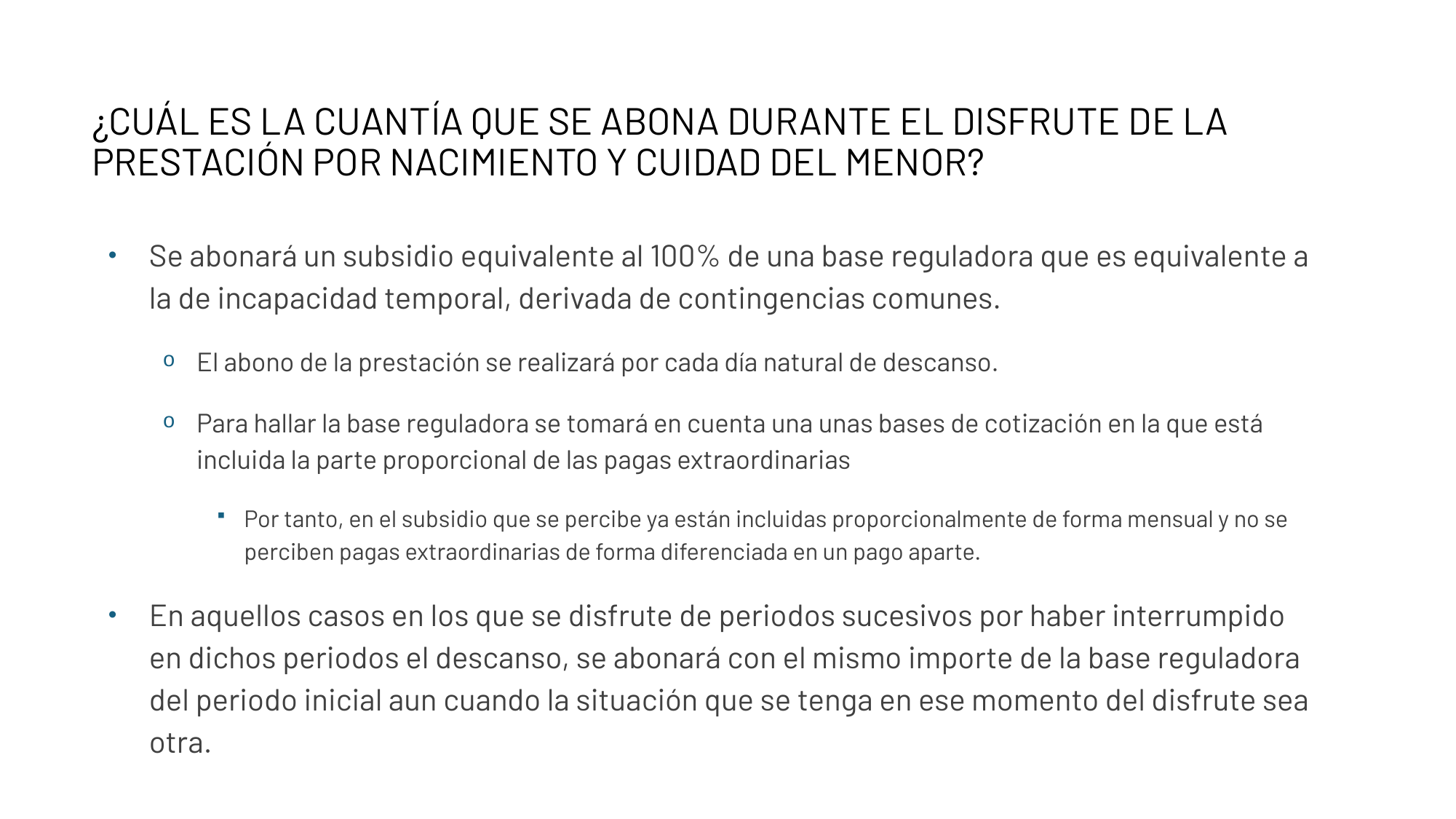

# ¿Cuál es la cuantía que se abona durante el disfrute de la prestación por nacimiento y cuidad del menor?
Se abonará un subsidio equivalente al 100% de una base reguladora que es equivalente a la de incapacidad temporal, derivada de contingencias comunes.
El abono de la prestación se realizará por cada día natural de descanso.
Para hallar la base reguladora se tomará en cuenta una unas bases de cotización en la que está incluida la parte proporcional de las pagas extraordinarias
Por tanto, en el subsidio que se percibe ya están incluidas proporcionalmente de forma mensual y no se perciben pagas extraordinarias de forma diferenciada en un pago aparte.
En aquellos casos en los que se disfrute de periodos sucesivos por haber interrumpido en dichos periodos el descanso, se abonará con el mismo importe de la base reguladora del periodo inicial aun cuando la situación que se tenga en ese momento del disfrute sea otra.